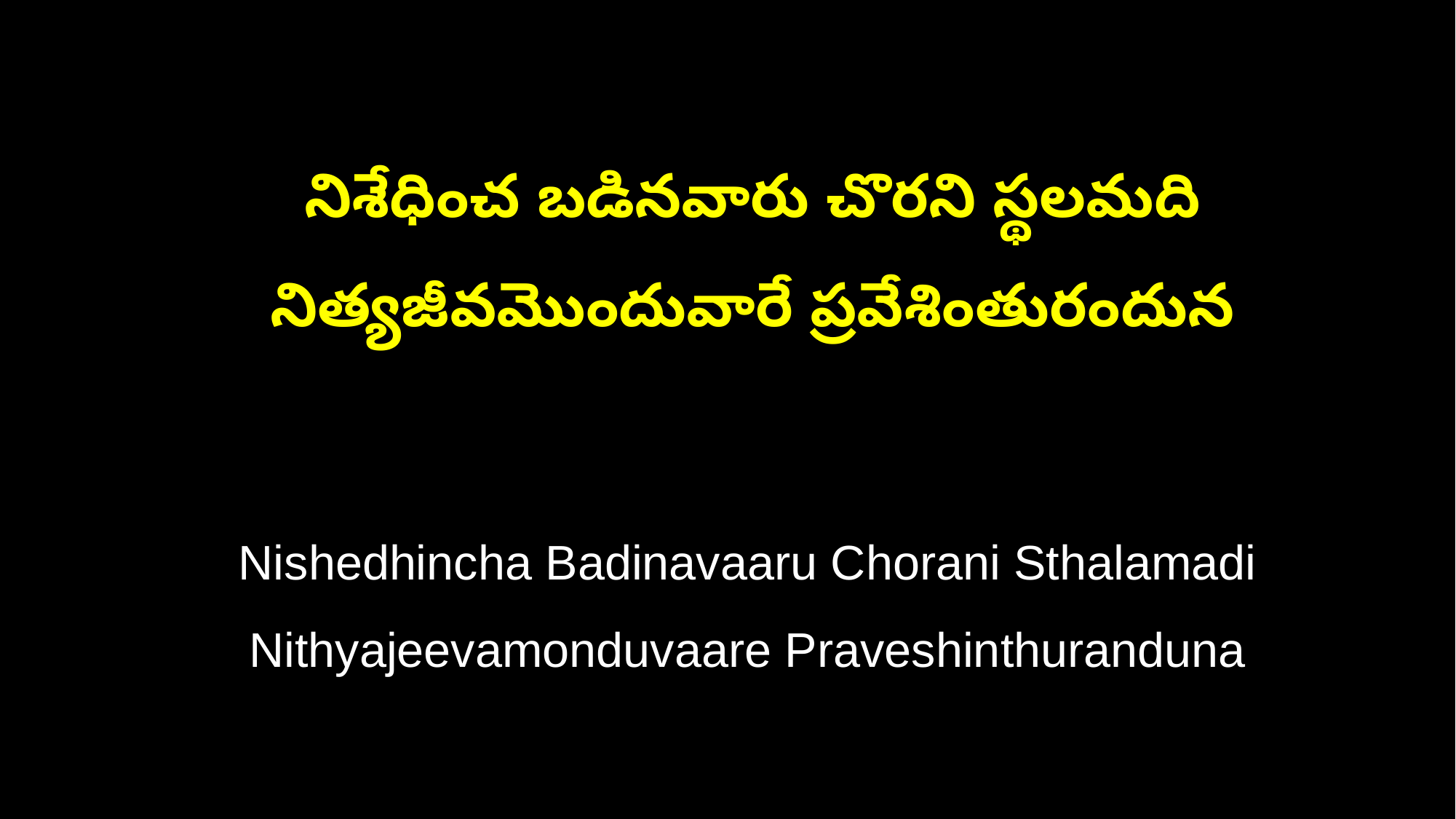

నిశేధించ బడినవారు చొరని స్థలమది
   నిత్యజీవమొందువారే ప్రవేశింతురందున
   Nishedhincha Badinavaaru Chorani Sthalamadi
   Nithyajeevamonduvaare Praveshinthuranduna